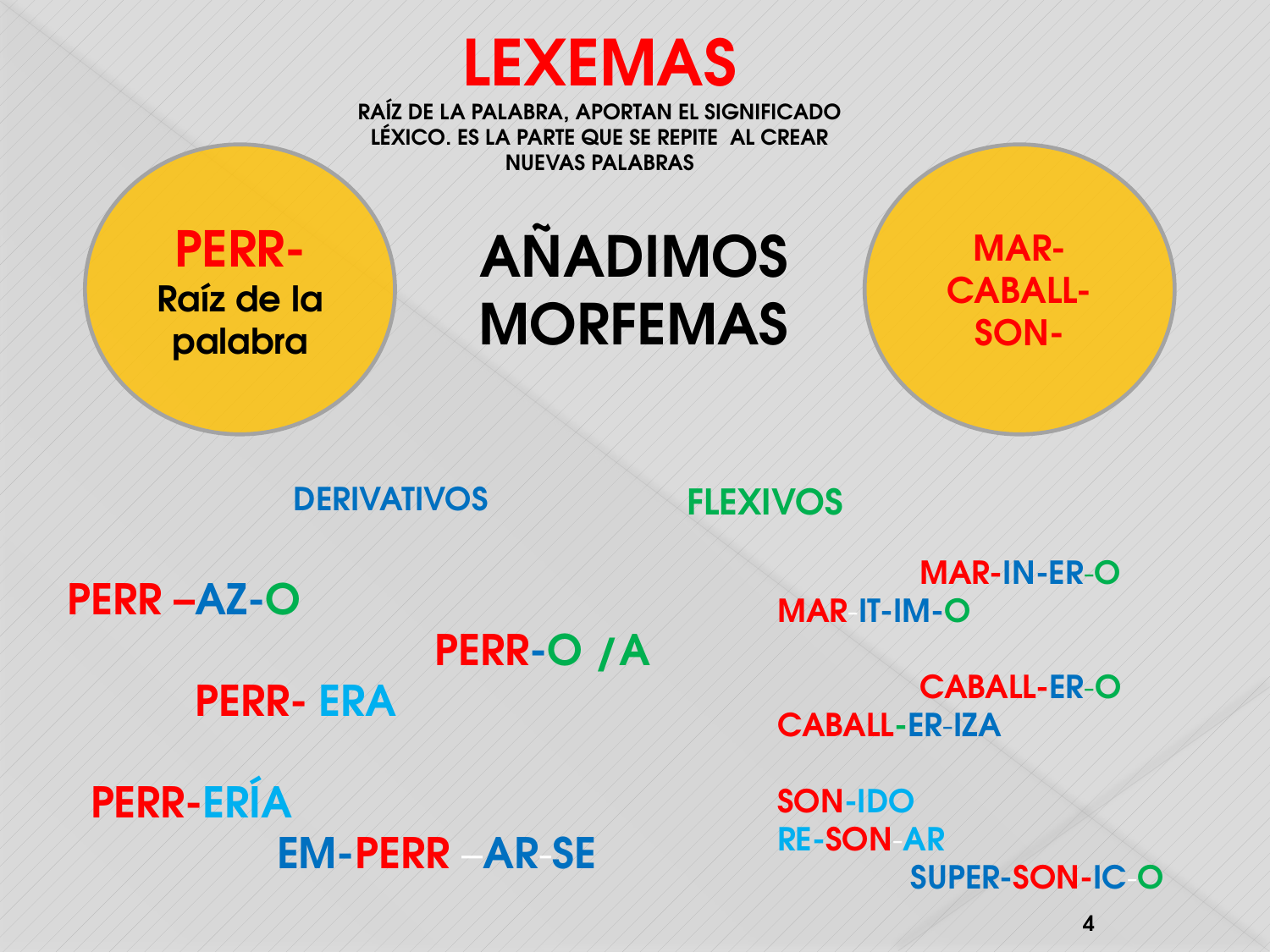

LEXEMAS
RAÍZ DE LA PALABRA, APORTAN EL SIGNIFICADO LÉXICO. ES LA PARTE QUE SE REPITE  AL CREAR NUEVAS PALABRAS
PERR-
Raíz de la palabra
MAR-
CABALL-
SON-
AÑADIMOS
MORFEMAS
DERIVATIVOS
FLEXIVOS
                MAR-IN-ER-O
MAR-IT-IM-O

                CABALL-ER-O
CABALL-ER-IZA

SON-IDO
RE-SON-AR
               SUPER-SON-IC-O
PERR –AZ-O
                               PERR-O /A
           PERR- ERA

  PERR-ERÍA
                  EM-PERR –AR-SE

4